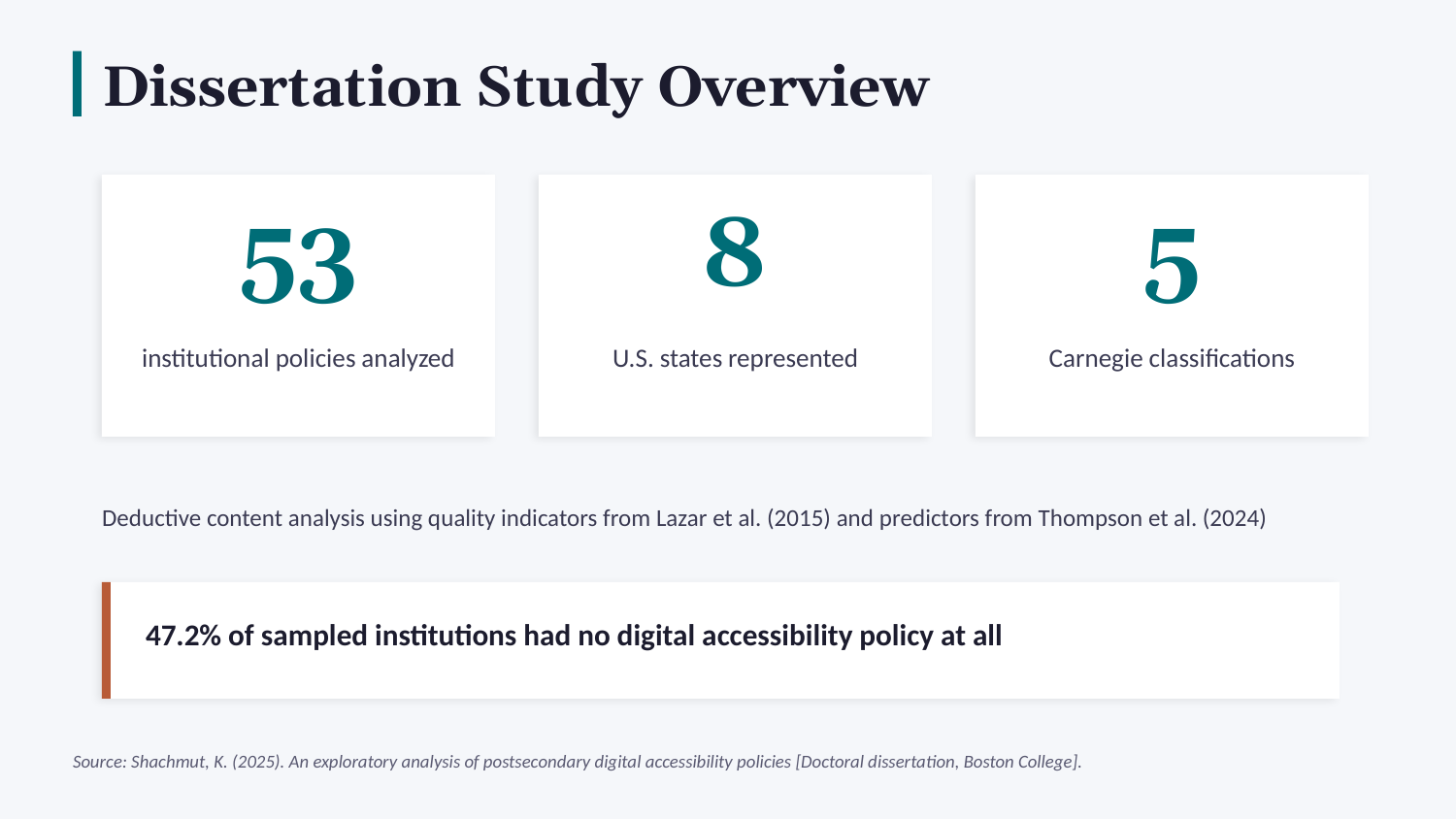

Dissertation Study Overview

53
8
5
institutional policies analyzed
U.S. states represented
Carnegie classifications
Deductive content analysis using quality indicators from Lazar et al. (2015) and predictors from Thompson et al. (2024)

47.2% of sampled institutions had no digital accessibility policy at all
Source: Shachmut, K. (2025). An exploratory analysis of postsecondary digital accessibility policies [Doctoral dissertation, Boston College].